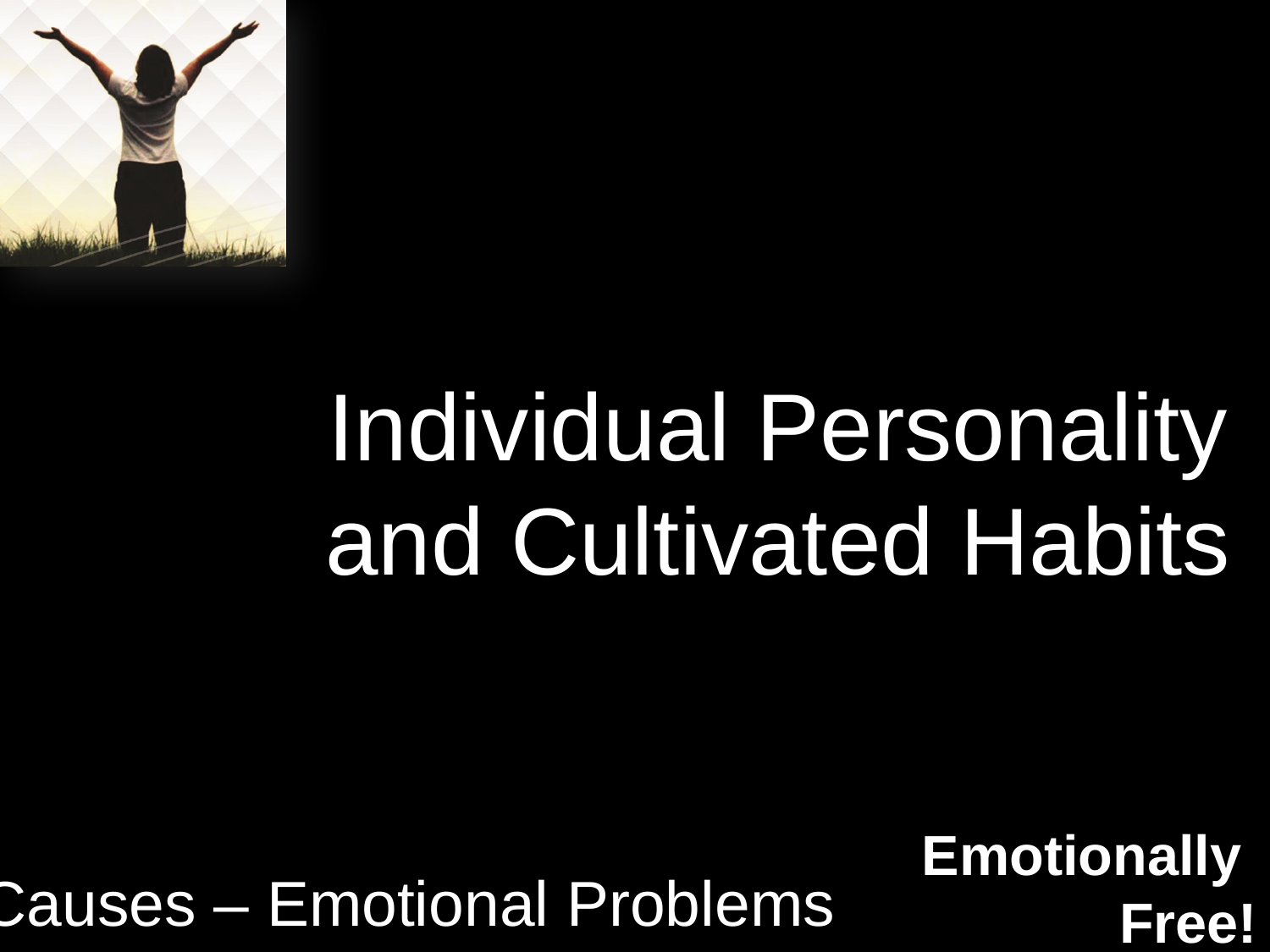

Individual Personality and Cultivated Habits
Causes – Emotional Problems